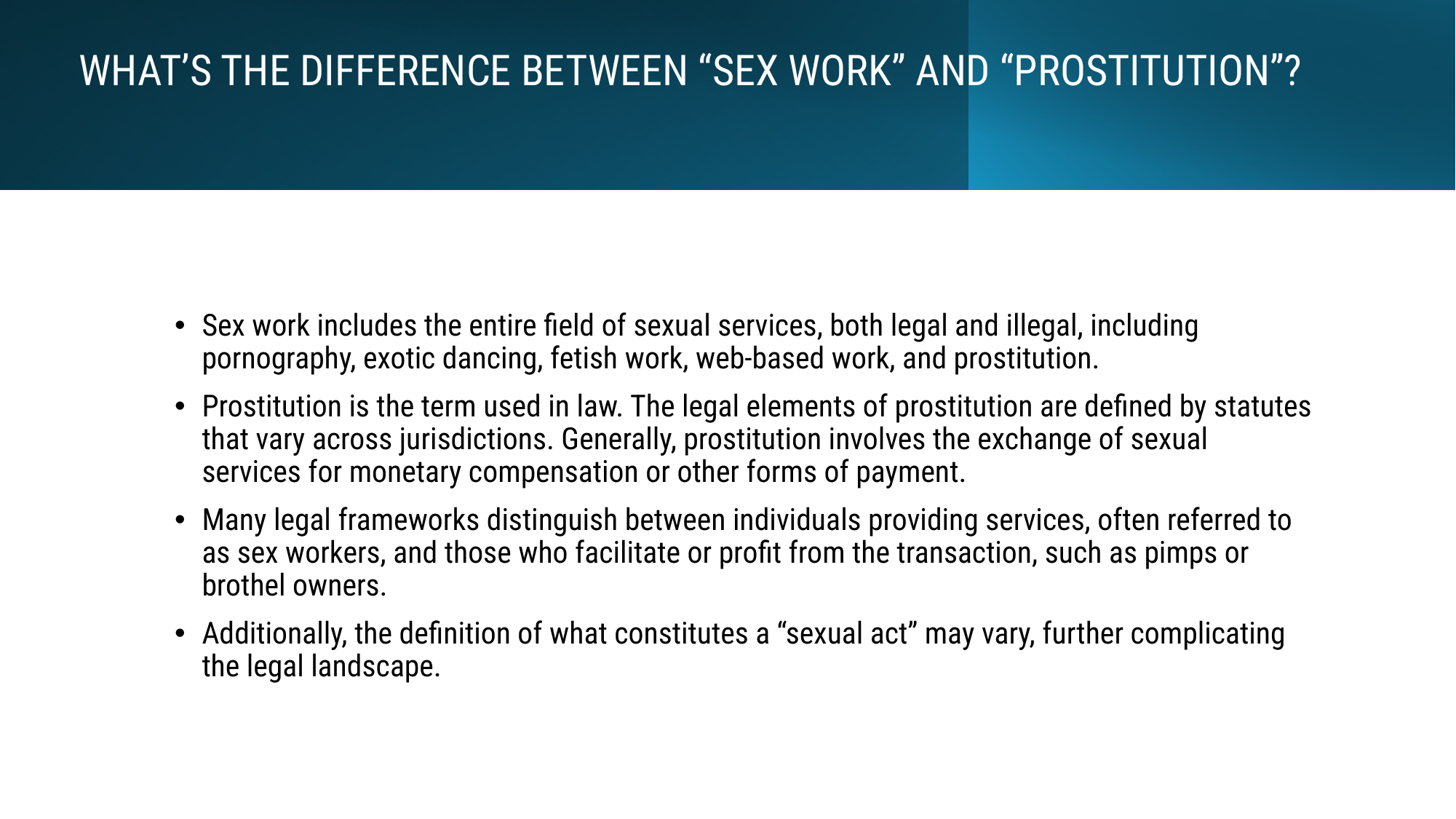

# What’s the difference between “sex work” and “prostitution”?
Sex work includes the entire field of sexual services, both legal and illegal, including pornography, exotic dancing, fetish work, web-based work, and prostitution.
Prostitution is the term used in law. The legal elements of prostitution are defined by statutes that vary across jurisdictions. Generally, prostitution involves the exchange of sexual services for monetary compensation or other forms of payment.
Many legal frameworks distinguish between individuals providing services, often referred to as sex workers, and those who facilitate or profit from the transaction, such as pimps or brothel owners.
Additionally, the definition of what constitutes a “sexual act” may vary, further complicating the legal landscape.